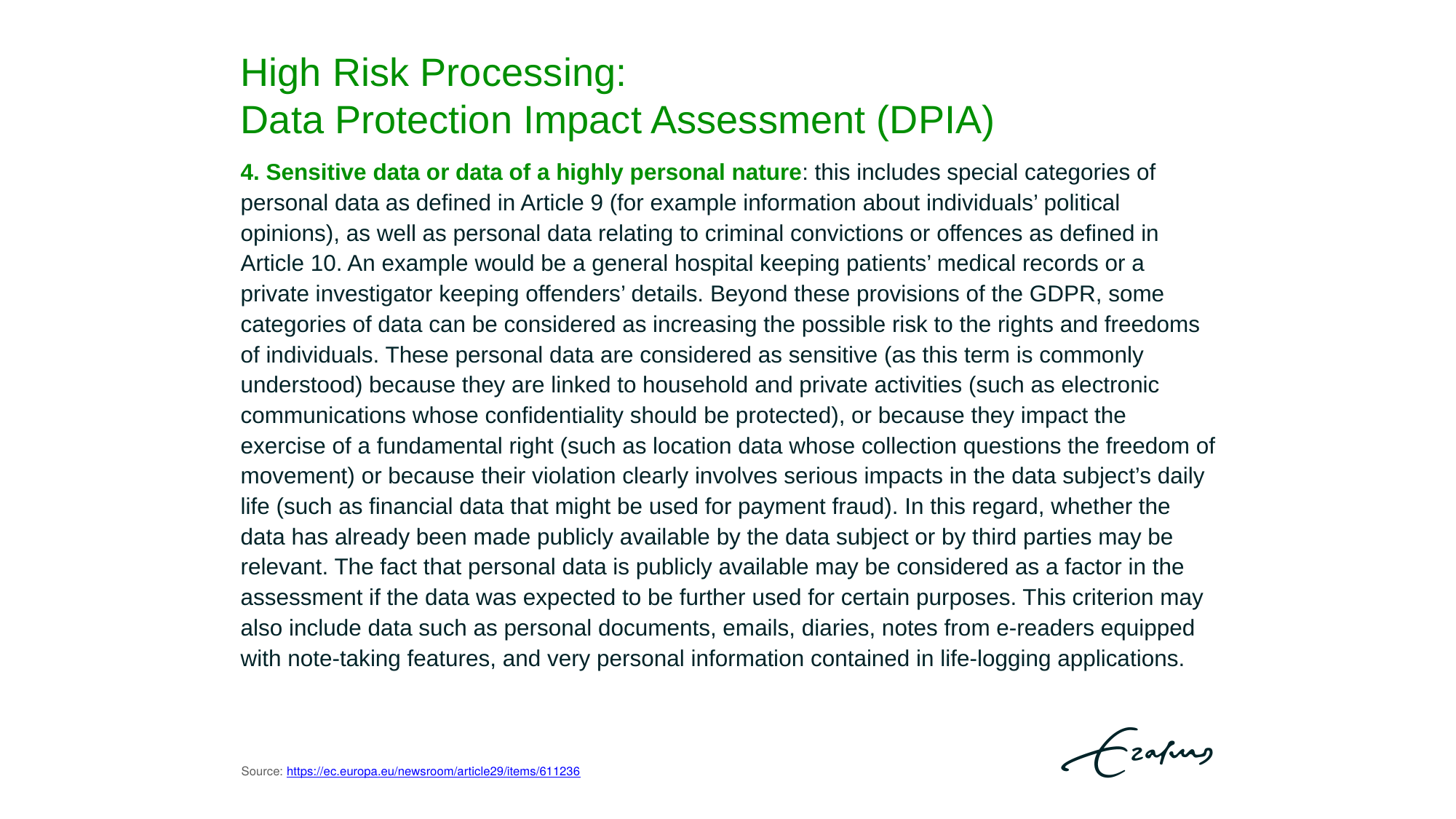

# High Risk Processing:
Data Protection Impact Assessment (DPIA)
4. Sensitive data or data of a highly personal nature: this includes special categories of personal data as defined in Article 9 (for example information about individuals’ political opinions), as well as personal data relating to criminal convictions or offences as defined in Article 10. An example would be a general hospital keeping patients’ medical records or a private investigator keeping offenders’ details. Beyond these provisions of the GDPR, some categories of data can be considered as increasing the possible risk to the rights and freedoms of individuals. These personal data are considered as sensitive (as this term is commonly understood) because they are linked to household and private activities (such as electronic communications whose confidentiality should be protected), or because they impact the exercise of a fundamental right (such as location data whose collection questions the freedom of movement) or because their violation clearly involves serious impacts in the data subject’s daily life (such as financial data that might be used for payment fraud). In this regard, whether the data has already been made publicly available by the data subject or by third parties may be relevant. The fact that personal data is publicly available may be considered as a factor in the assessment if the data was expected to be further used for certain purposes. This criterion may also include data such as personal documents, emails, diaries, notes from e-readers equipped with note-taking features, and very personal information contained in life-logging applications.
Source: https://ec.europa.eu/newsroom/article29/items/611236